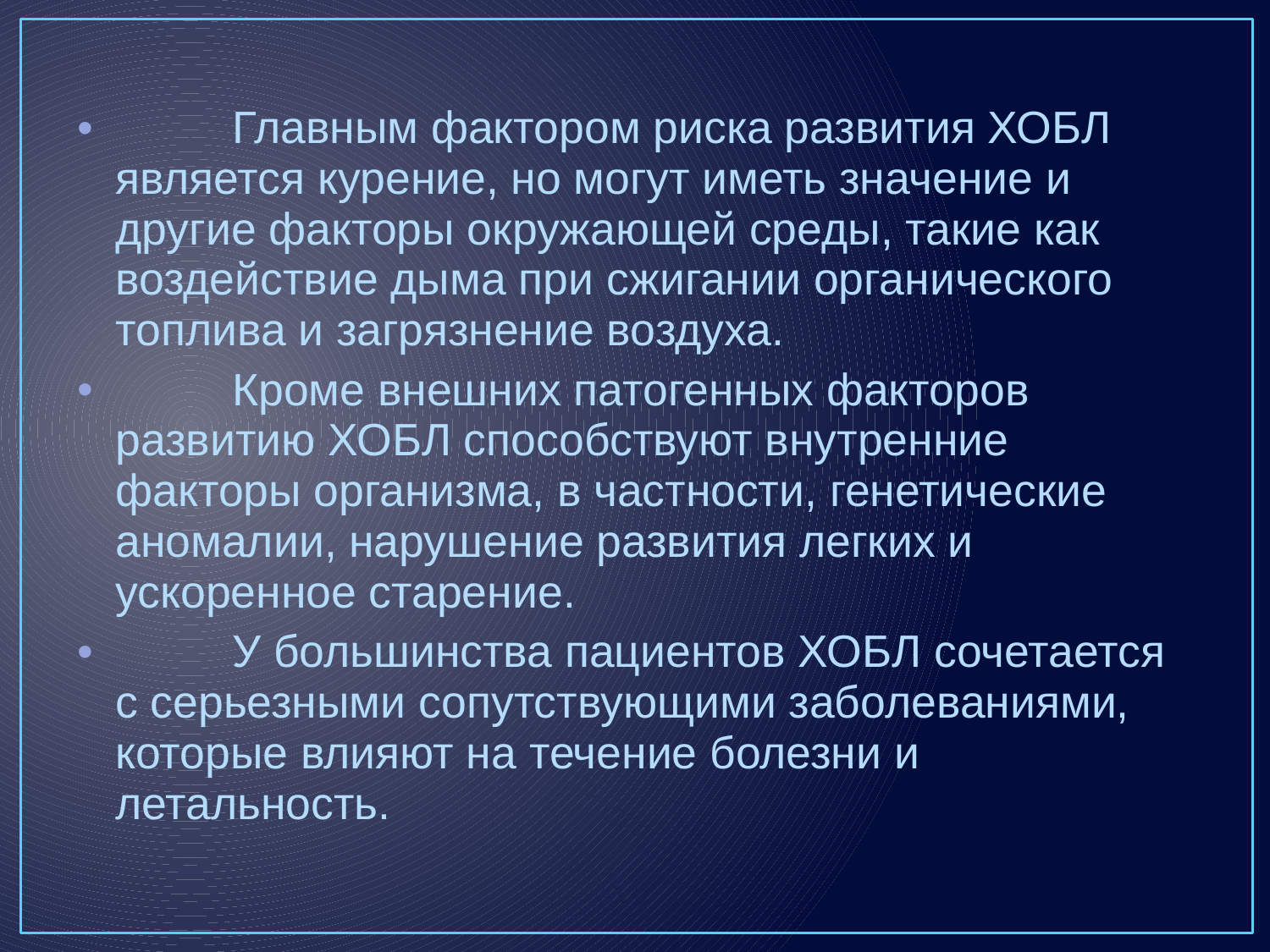

Главным фактором риска развития ХОБЛ является курение, но могут иметь значение и другие факторы окружающей среды, такие как воздействие дыма при сжигании органического топлива и загрязнение воздуха.
	Кроме внешних патогенных факторов развитию ХОБЛ способствуют внутренние факторы организма, в частности, генетические аномалии, нарушение развития легких и ускоренное старение.
	У большинства пациентов ХОБЛ сочетается с серьезными сопутствующими заболеваниями, которые влияют на течение болезни и летальность.